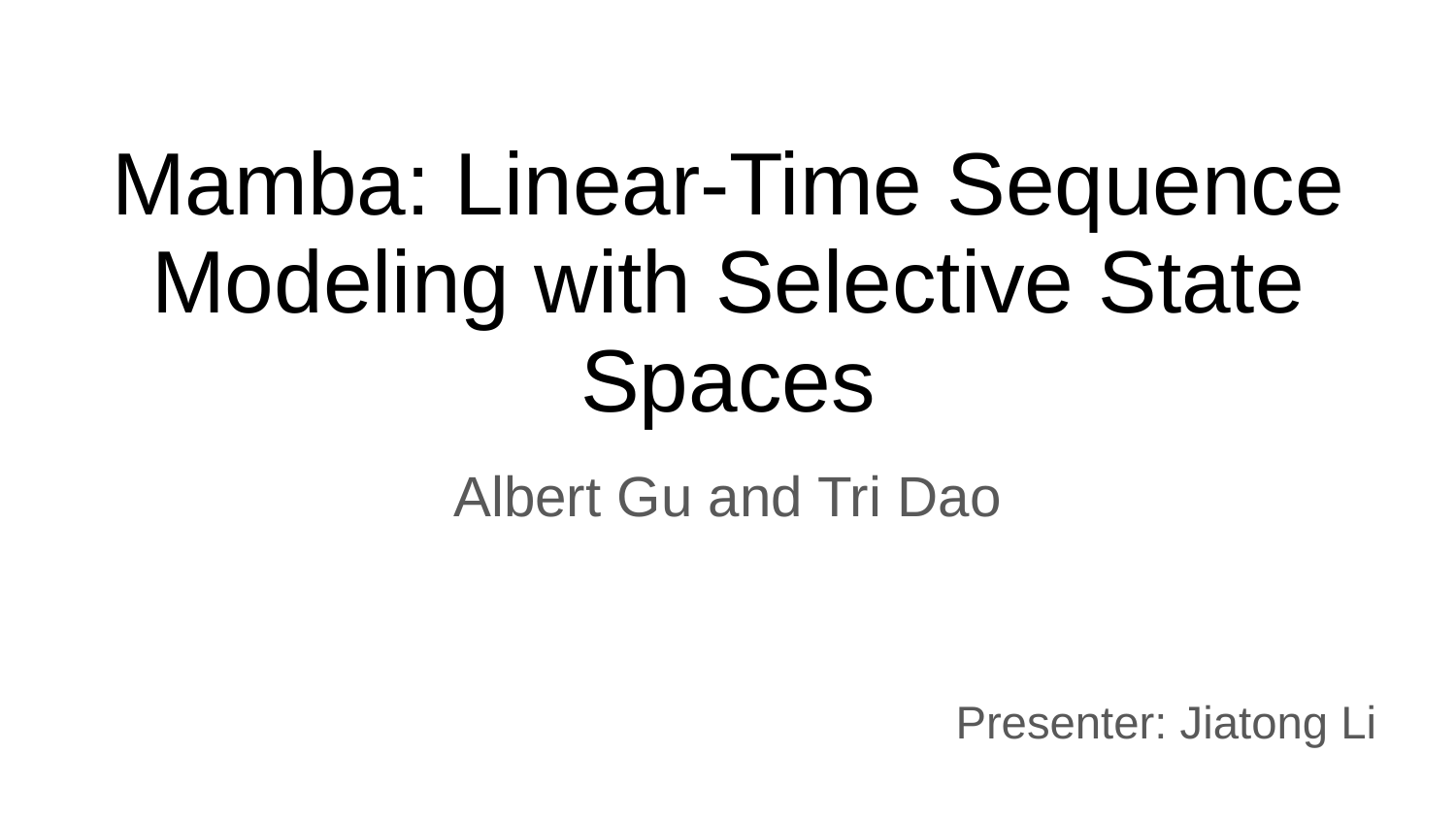

# Mamba: Linear-Time Sequence Modeling with Selective State Spaces
Albert Gu and Tri Dao
Presenter: Jiatong Li